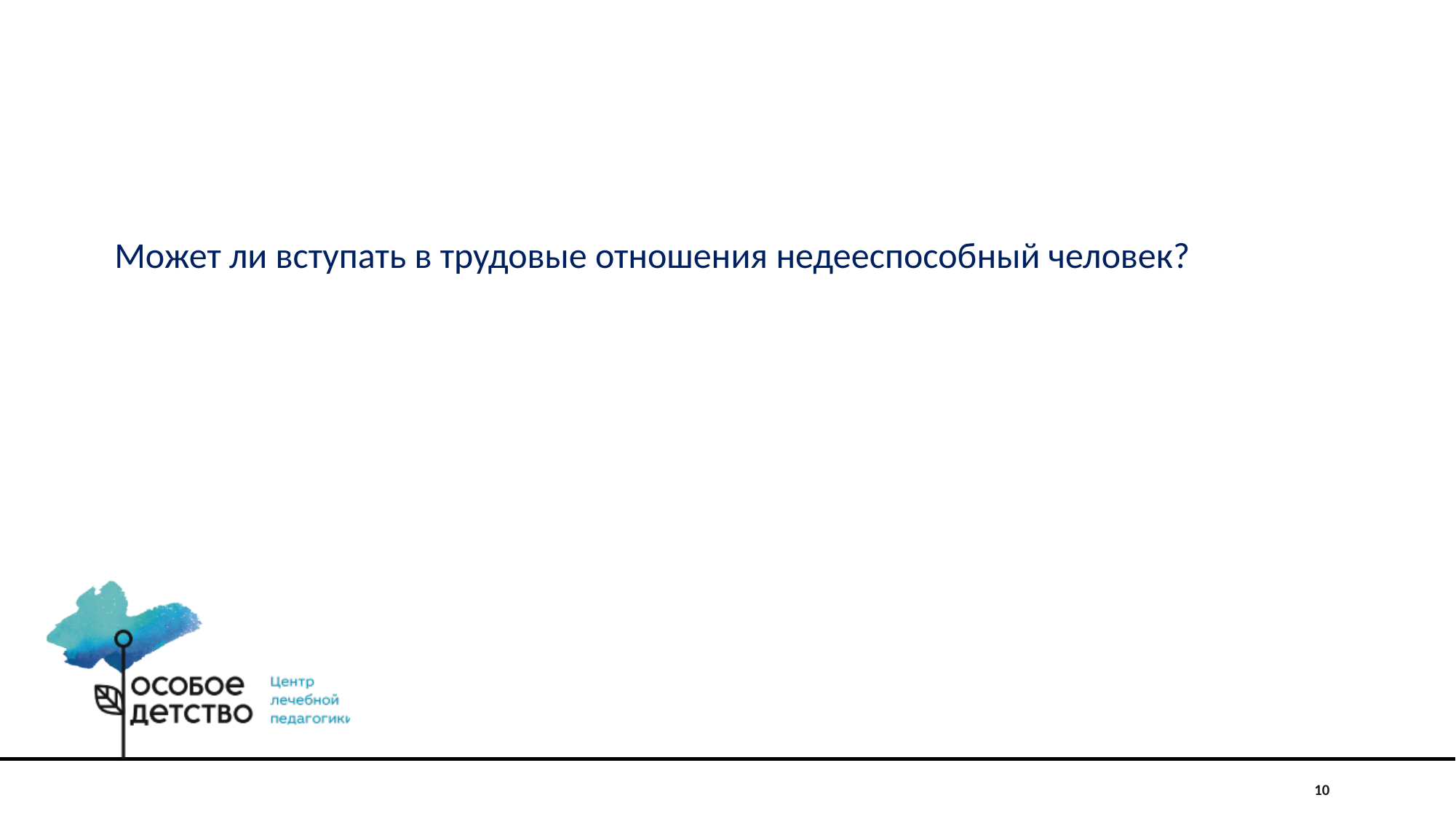

Может ли вступать в трудовые отношения недееспособный человек?
10